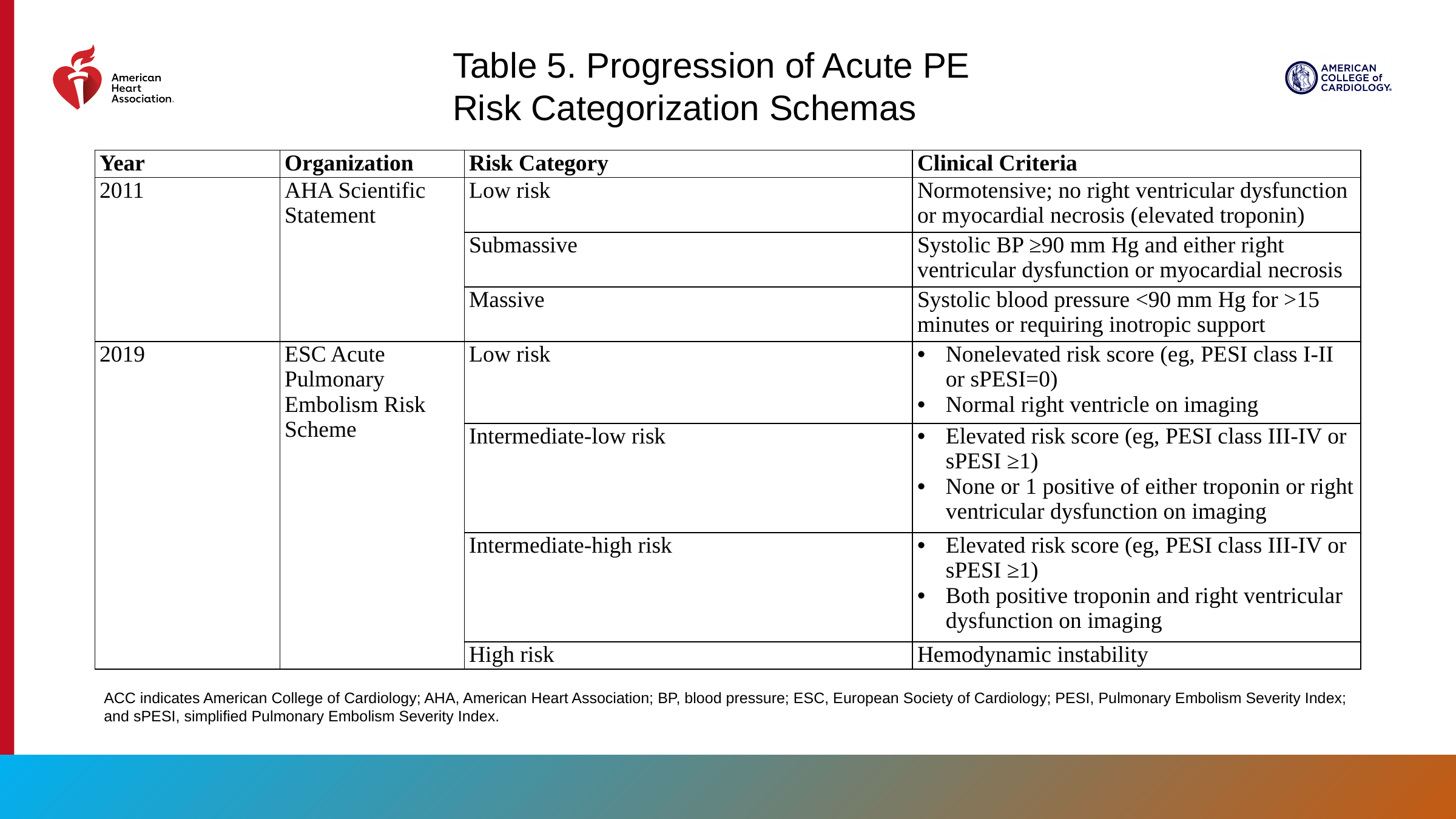

Table 5. Progression of Acute PE Risk Categorization Schemas
| Year | Organization | Risk Category | Clinical Criteria |
| --- | --- | --- | --- |
| 2011 | AHA Scientific Statement | Low risk | Normotensive; no right ventricular dysfunction or myocardial necrosis (elevated troponin) |
|  |  | Submassive | Systolic BP ≥90 mm Hg and either right ventricular dysfunction or myocardial necrosis |
|  |  | Massive | Systolic blood pressure <90 mm Hg for >15 minutes or requiring inotropic support |
| 2019 | ESC Acute Pulmonary Embolism Risk Scheme | Low risk | Nonelevated risk score (eg, PESI class I-II or sPESI=0) Normal right ventricle on imaging |
|  |  | Intermediate-low risk | Elevated risk score (eg, PESI class III-IV or sPESI ≥1) None or 1 positive of either troponin or right ventricular dysfunction on imaging |
|  |  | Intermediate-high risk | Elevated risk score (eg, PESI class III-IV or sPESI ≥1) Both positive troponin and right ventricular dysfunction on imaging |
|  |  | High risk | Hemodynamic instability |
ACC indicates American College of Cardiology; AHA, American Heart Association; BP, blood pressure; ESC, European Society of Cardiology; PESI, Pulmonary Embolism Severity Index; and sPESI, simplified Pulmonary Embolism Severity Index.
28